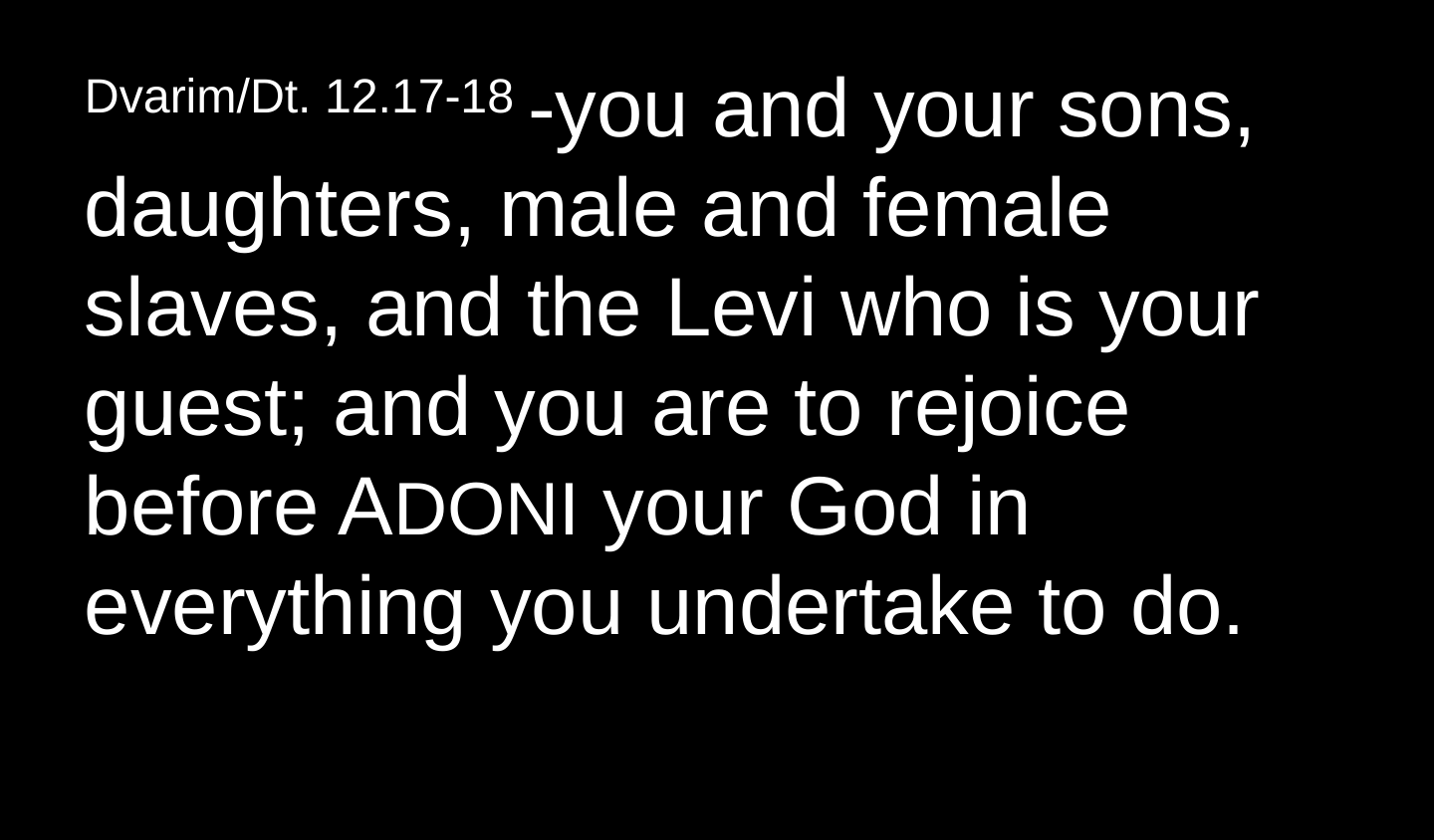

Dvarim/Dt. 12.17-18 -you and your sons, daughters, male and female slaves, and the Levi who is your guest; and you are to rejoice before ADONI your God in everything you undertake to do.